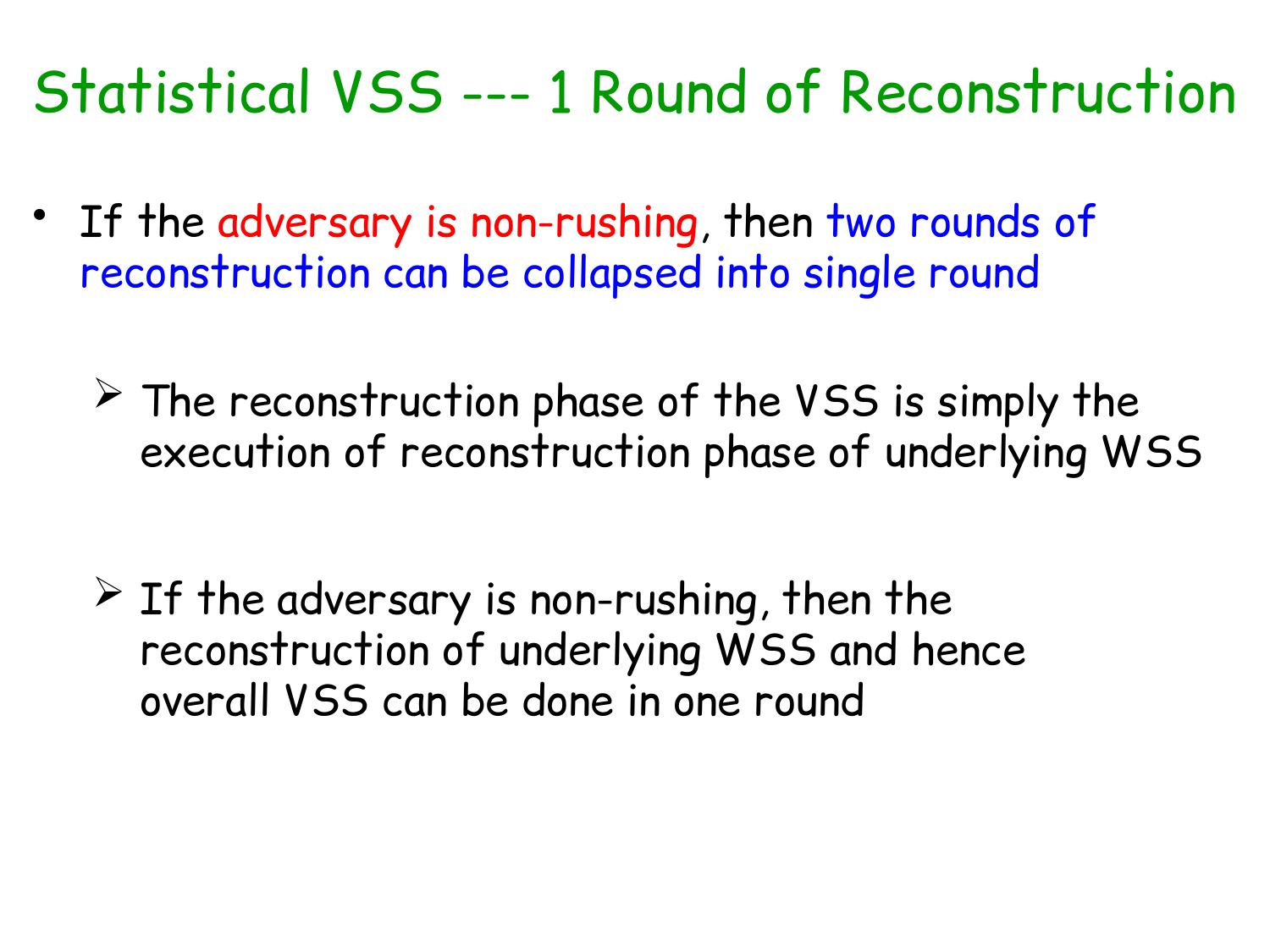

# Statistical VSS --- 1 Round of Reconstruction
If the adversary is non-rushing, then two rounds of reconstruction can be collapsed into single round

The reconstruction phase of the VSS is simply the execution of reconstruction phase of underlying WSS
If the adversary is non-rushing, then the reconstruction of underlying WSS and hence overall VSS can be done in one round